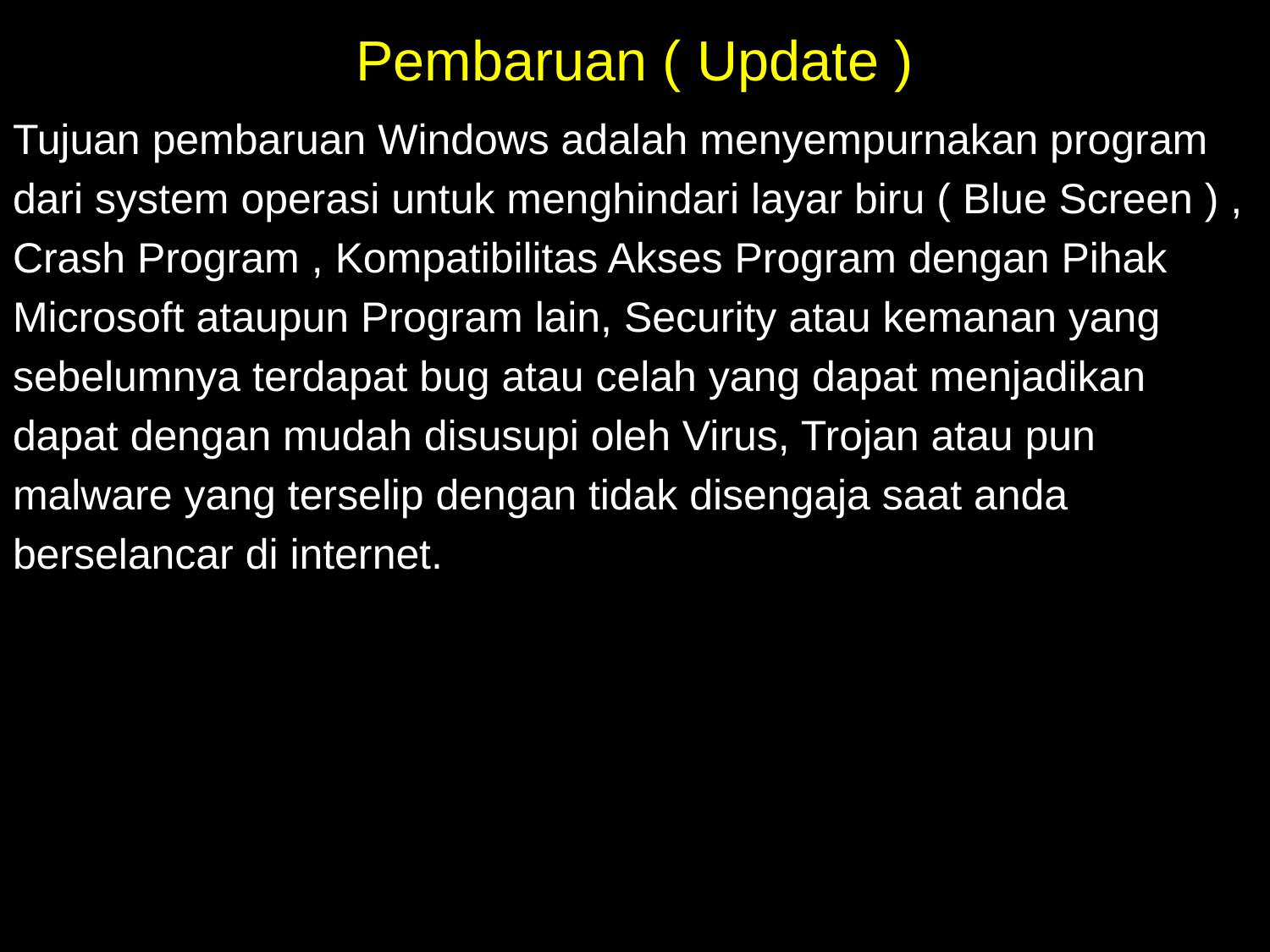

# Pembaruan ( Update )
Tujuan pembaruan Windows adalah menyempurnakan program
dari system operasi untuk menghindari layar biru ( Blue Screen ) ,
Crash Program , Kompatibilitas Akses Program dengan Pihak
Microsoft ataupun Program lain, Security atau kemanan yang
sebelumnya terdapat bug atau celah yang dapat menjadikan
dapat dengan mudah disusupi oleh Virus, Trojan atau pun
malware yang terselip dengan tidak disengaja saat anda
berselancar di internet.